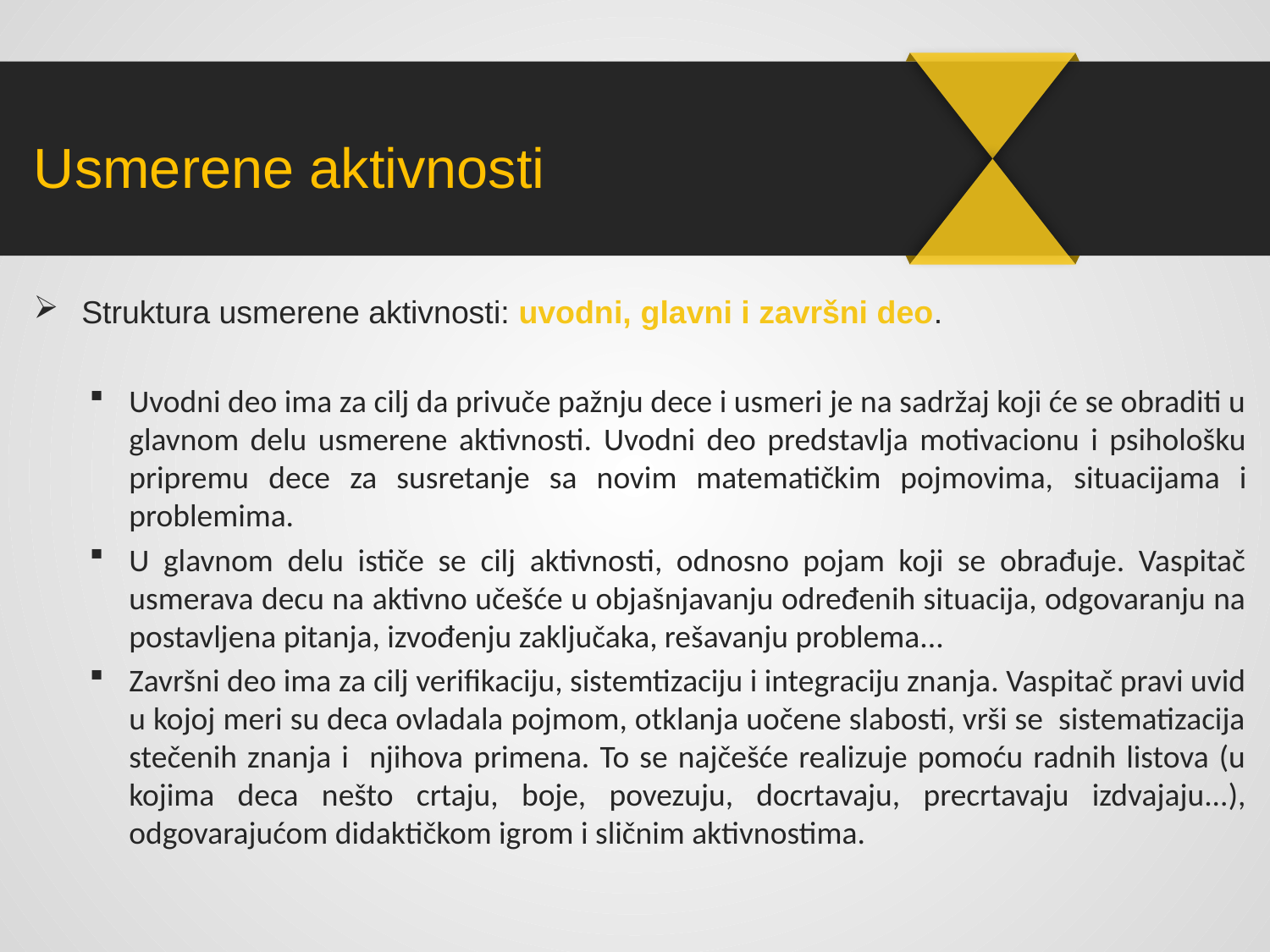

# Usmerene aktivnosti
Struktura usmerene aktivnosti: uvodni, glavni i završni deo.

Uvodni deo ima za cilj da privuče pažnju dece i usmeri je na sadržaj koji će se obraditi u glavnom delu usmerene aktivnosti. Uvodni deo predstavlja motivacionu i psihološku pripremu dece za susretanje sa novim matematičkim pojmovima, situacijama i problemima.
U glavnom delu ističe se cilj aktivnosti, odnosno pojam koji se obrađuje. Vaspitač usmerava decu na aktivno učešće u objašnjavanju određenih situacija, odgovaranju na postavljena pitanja, izvođenju zaključaka, rešavanju problema...
Završni deo ima za cilj verifikaciju, sistemtizaciju i integraciju znanja. Vaspitač pravi uvid u kojoj meri su deca ovladala pojmom, otklanja uočene slabosti, vrši se  sistematizacija stečenih znanja i  njihova primena. To se najčešće realizuje pomoću radnih listova (u kojima deca nešto crtaju, boje, povezuju, docrtavaju, precrtavaju izdvajaju...), odgovarajućom didaktičkom igrom i sličnim aktivnostima.